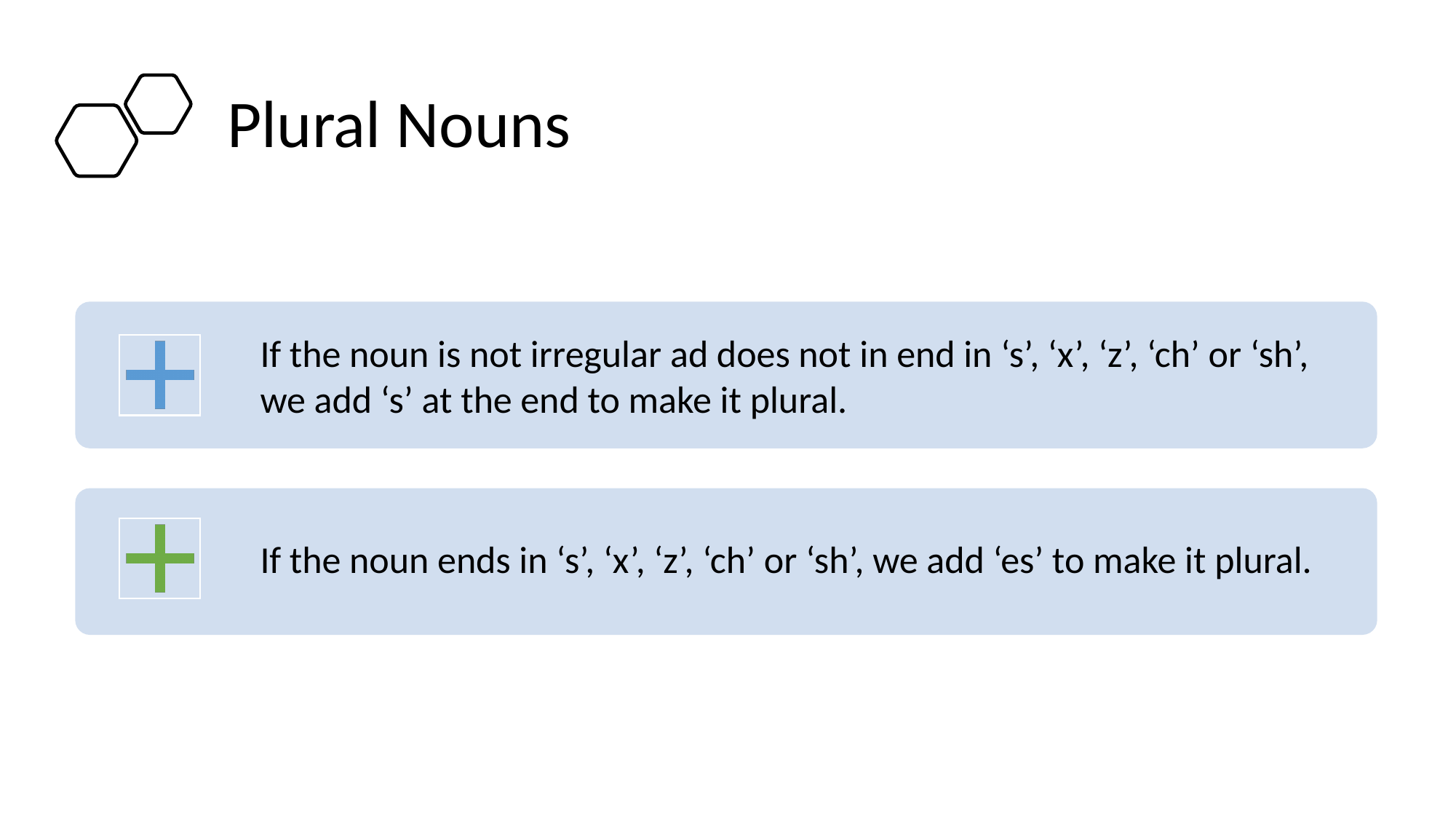

# Plural Nouns

If the noun is not irregular ad does not in end in ‘s’, ‘x’, ‘z’, ‘ch’ or ‘sh’, we add ‘s’ at the end to make it plural.
If the noun ends in ‘s’, ‘x’, ‘z’, ‘ch’ or ‘sh’, we add ‘es’ to make it plural.